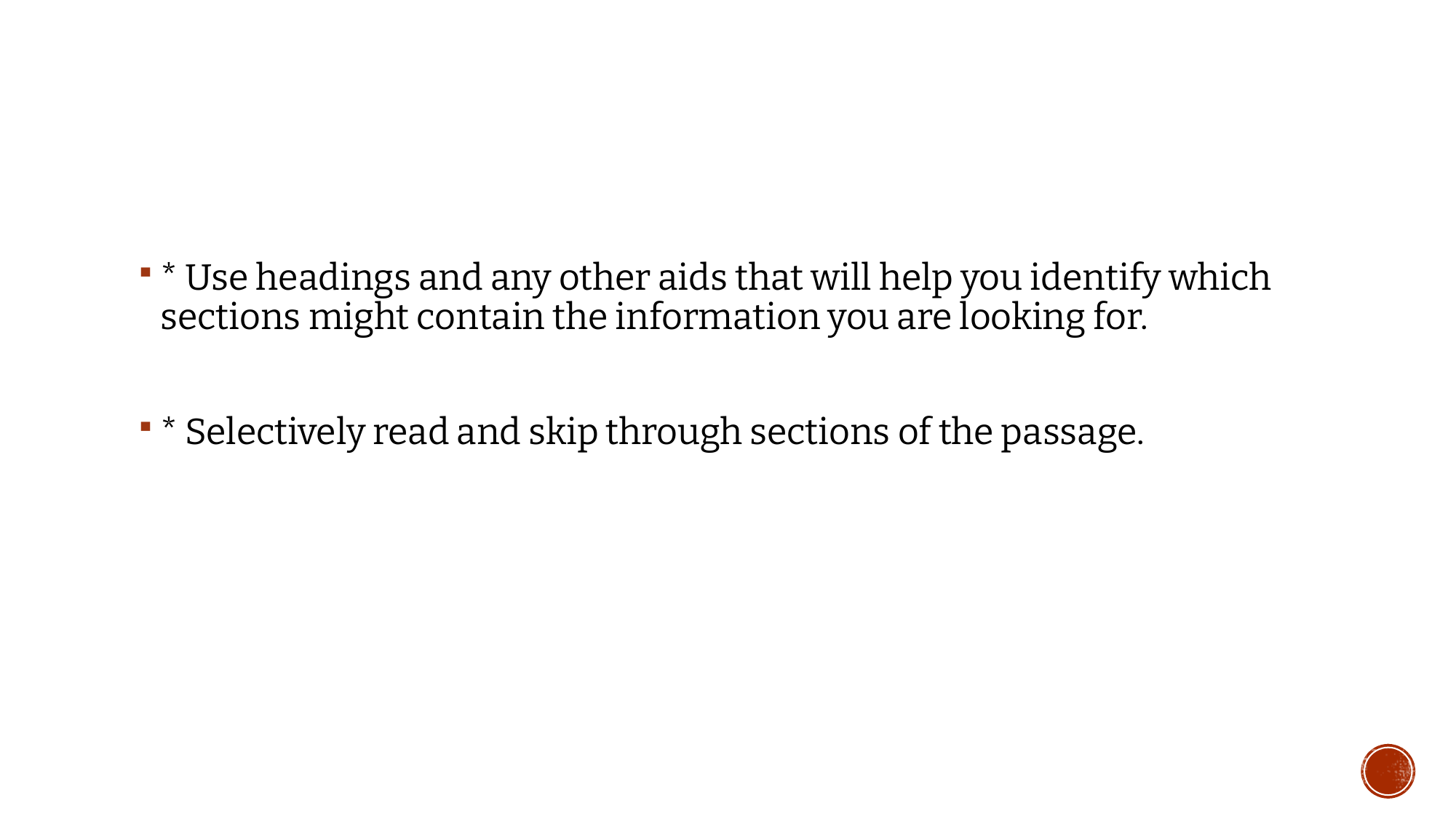

* Use headings and any other aids that will help you identify which sections might contain the information you are looking for.

* Selectively read and skip through sections of the passage.